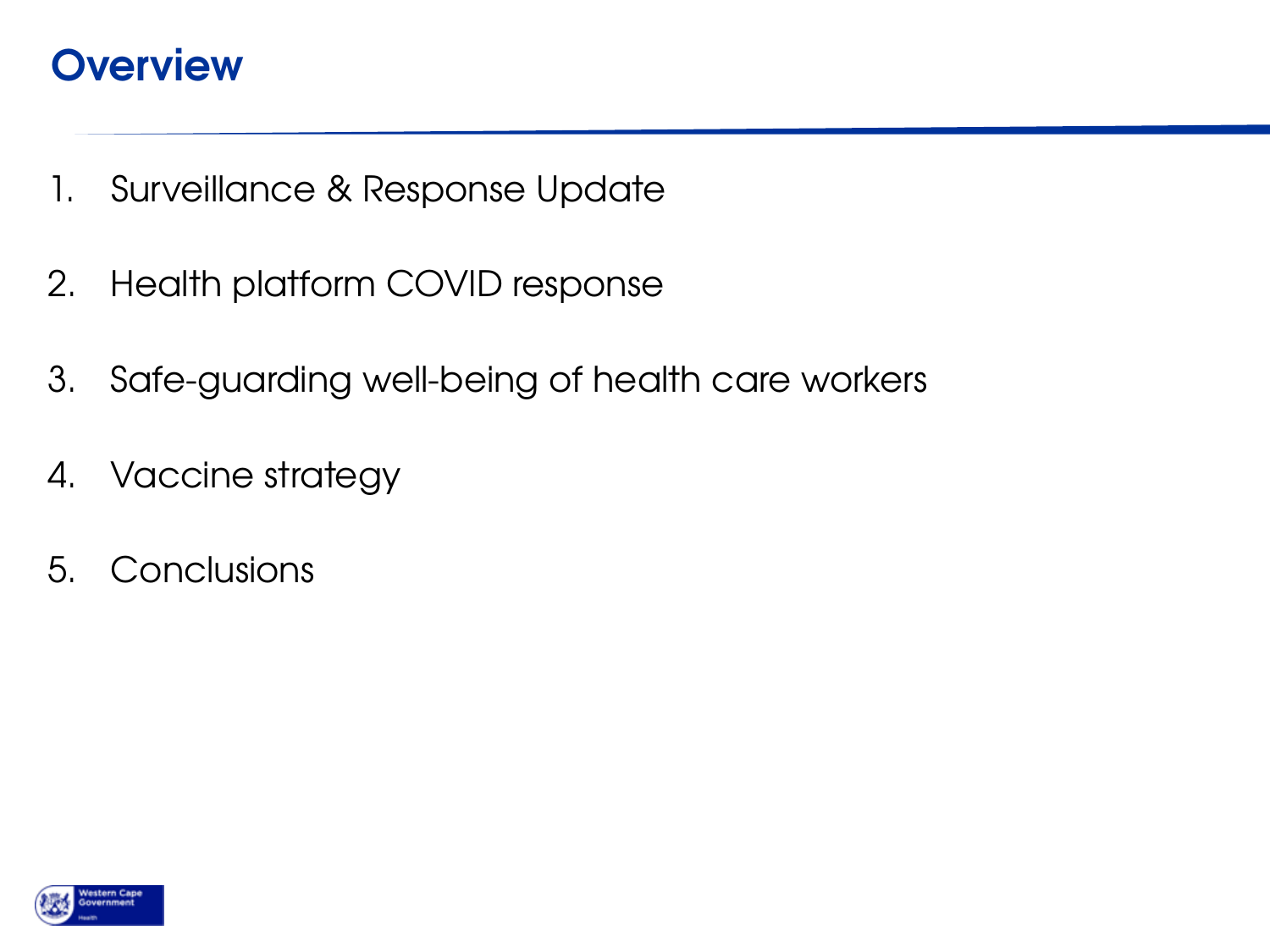

# Overview
Surveillance & Response Update

Health platform COVID response

Safe-guarding well-being of health care workers

Vaccine strategy

Conclusions